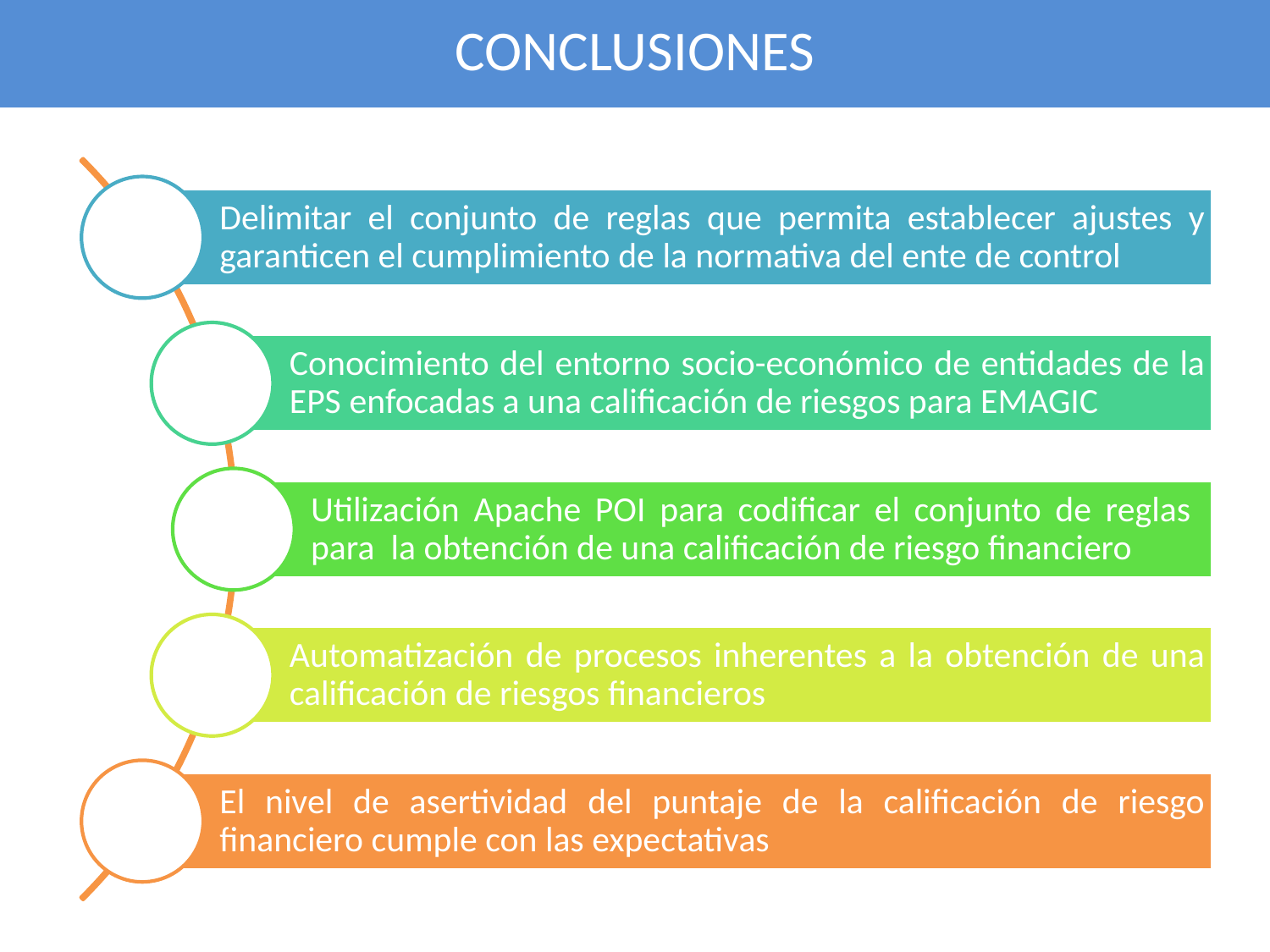

CONCLUSIONES

Delimitar el conjunto de reglas que permita establecer ajustes y garanticen el cumplimiento de la normativa del ente de control

Conocimiento del entorno socio-económico de entidades de la EPS enfocadas a una calificación de riesgos para EMAGIC

Utilización Apache POI para codificar el conjunto de reglas  para  la obtención de una calificación de riesgo financiero

Automatización de procesos inherentes a la obtención de una calificación de riesgos financieros

El nivel de asertividad del puntaje de la calificación de riesgo financiero cumple con las expectativas